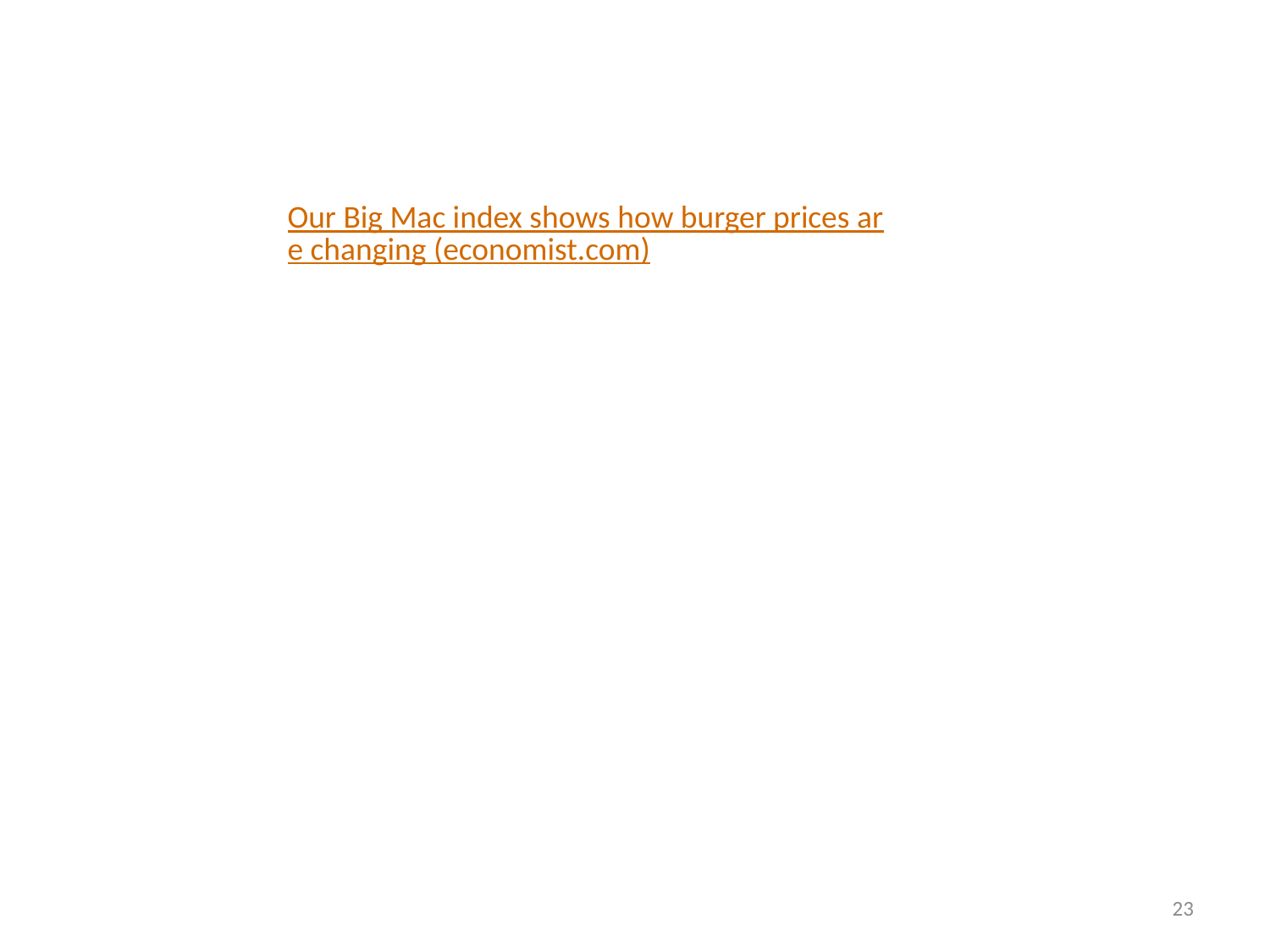

Our Big Mac index shows how burger prices are changing (economist.com)
23